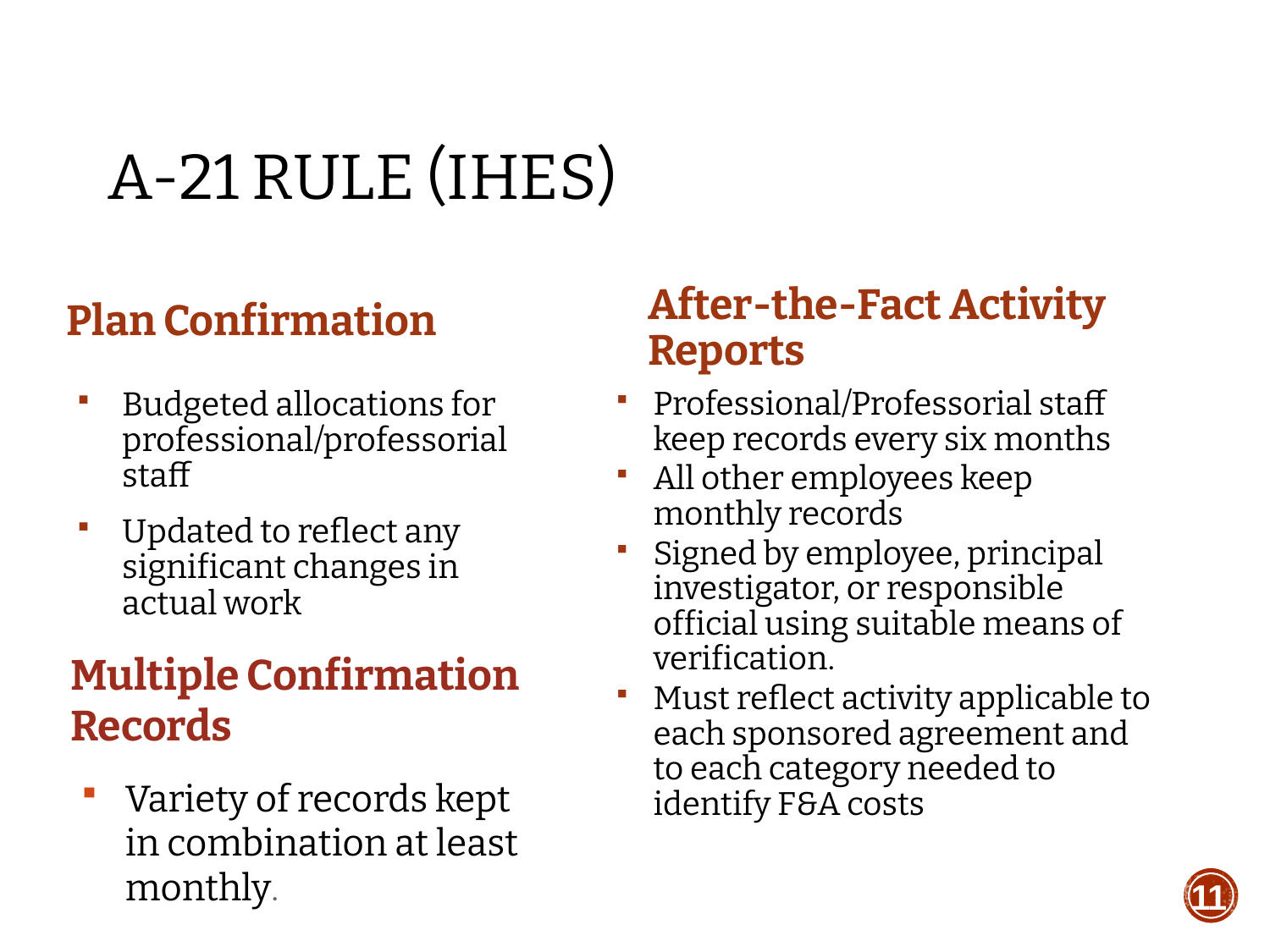

# A-21 Rule (IHEs)
Plan Confirmation
After-the-Fact Activity Reports
Budgeted allocations for professional/professorial  staff
Updated to reflect any significant changes in actual work

Professional/Professorial staff keep records every six months
All other employees keep monthly records
Signed by employee, principal investigator, or responsible official using suitable means of verification.
Must reflect activity applicable to each sponsored agreement and to each category needed to identify F&A costs

Multiple Confirmation Records
Variety of records kept in combination at least monthly.

11